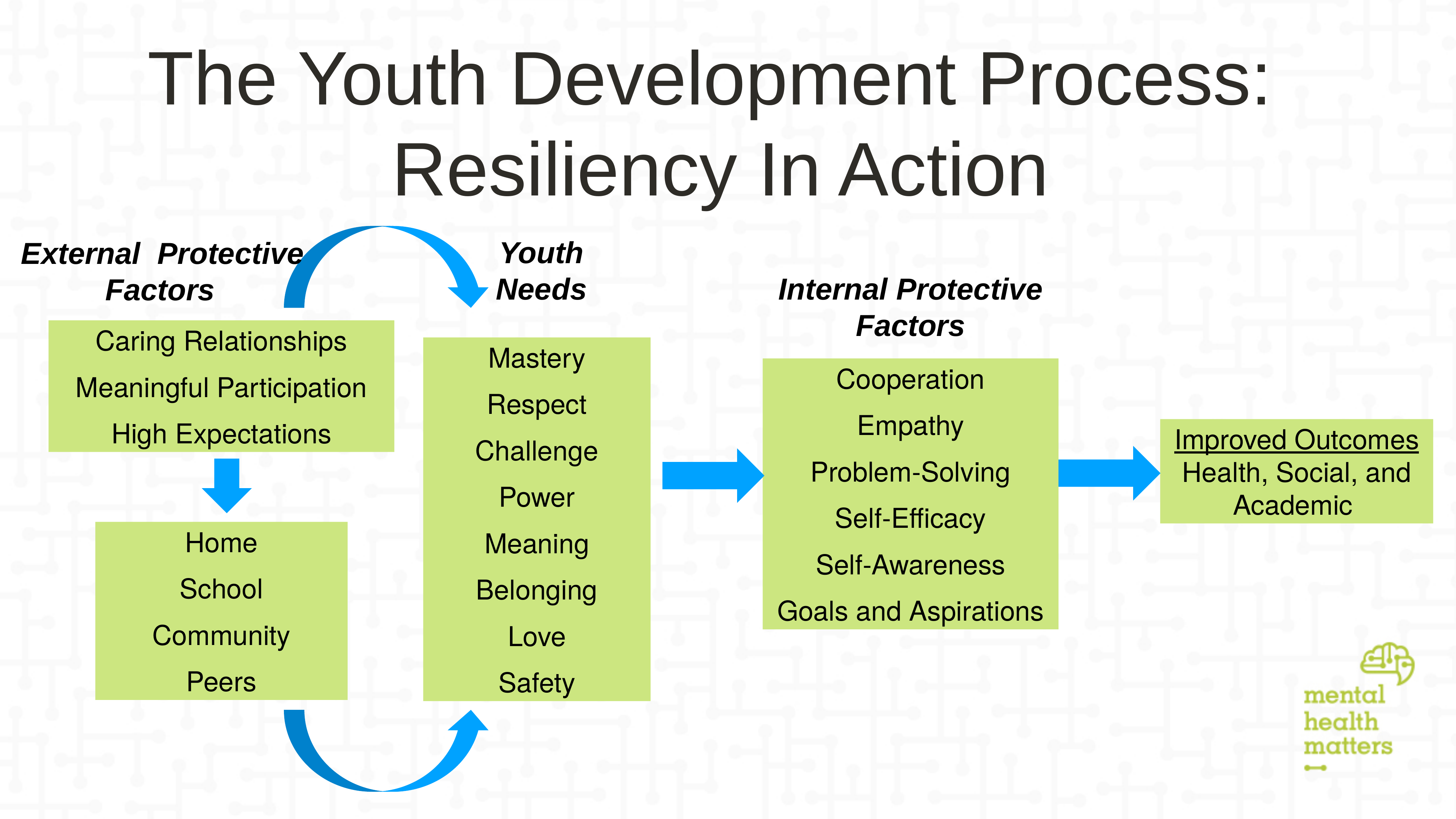

# The Youth Development Process: Resiliency In Action

Youth Needs
External  Protective
          Factors
Internal Protective Factors
Caring Relationships
Meaningful Participation
High Expectations
Mastery
Respect
Challenge
Power
Meaning
Belonging
Love
Safety
Cooperation
Empathy
Problem-Solving
Self-Efficacy
Self-Awareness
Goals and Aspirations
Improved Outcomes
Health, Social, and Academic

Home
School
Community
Peers